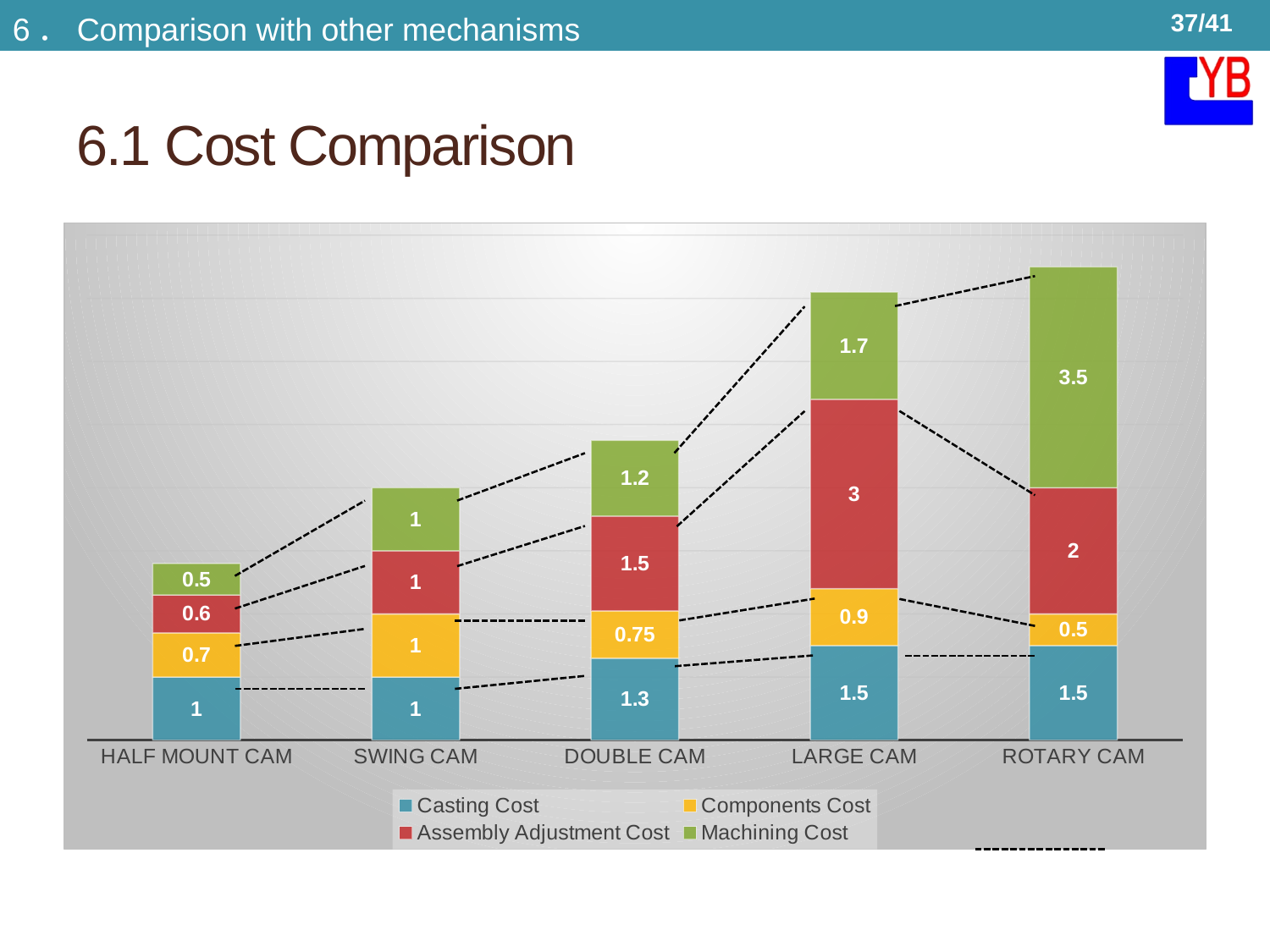

37/41
6．Comparison with other mechanisms

# 6.1 Cost Comparison

### Chart

| Category | Casting Cost | Components Cost | Assembly Adjustment Cost | Machining Cost |
|---|---|---|---|---|
| HALF MOUNT CAM | 1.0 | 0.7 | 0.6 | 0.5 |
| SWING CAM | 1.0 | 1.0 | 1.0 | 1.0 |
| DOUBLE CAM | 1.3 | 0.75 | 1.5 | 1.2 |
| LARGE CAM | 1.5 | 0.9 | 3.0 | 1.7 |
| ROTARY CAM | 1.5 | 0.5 | 2.0 | 3.5 |